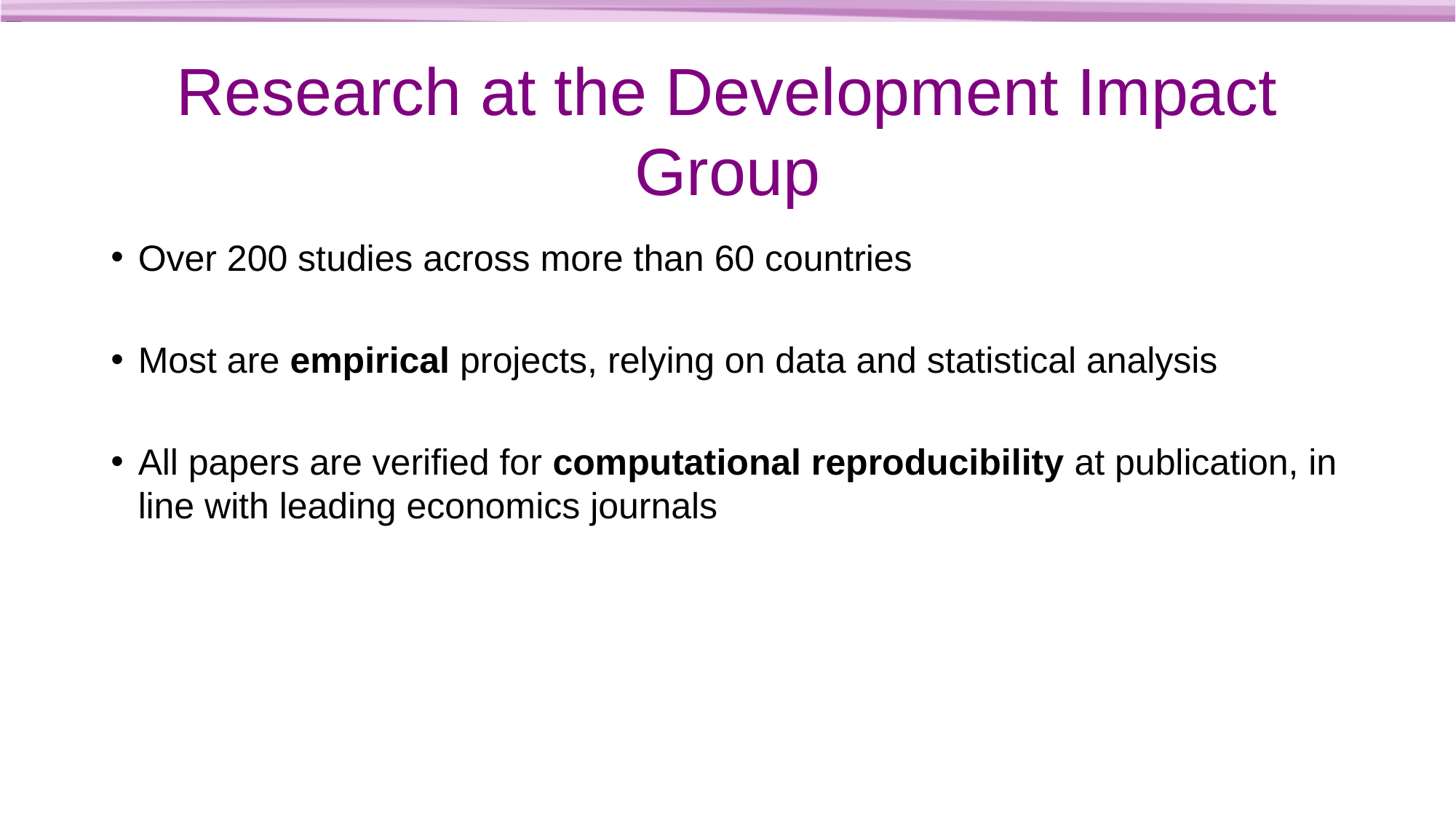

# Research at the Development Impact Group
Over 200 studies across more than 60 countries

Most are empirical projects, relying on data and statistical analysis

All papers are verified for computational reproducibility at publication, in line with leading economics journals